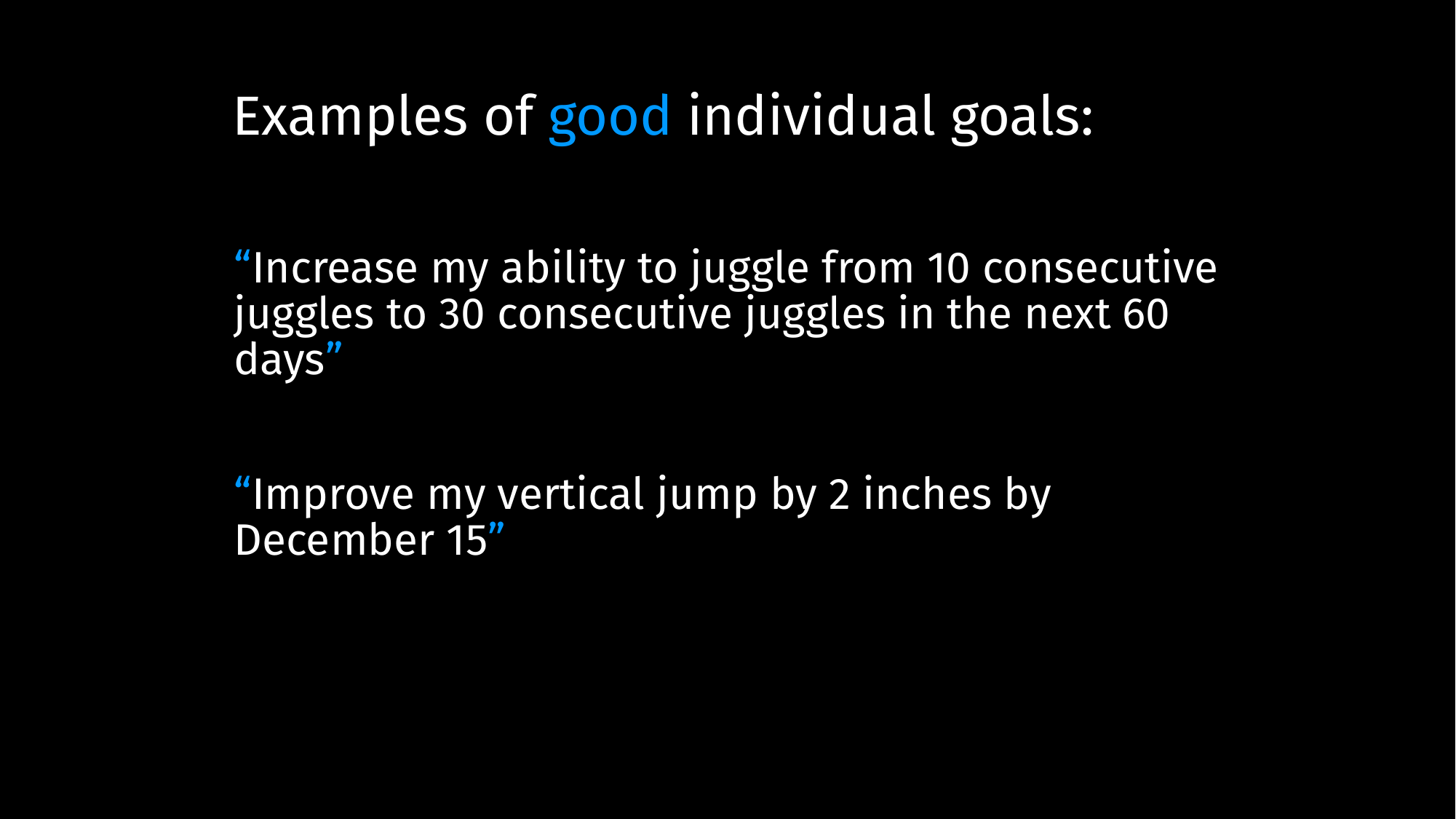

Examples of good individual goals:
“Increase my ability to juggle from 10 consecutive juggles to 30 consecutive juggles in the next 60 days”
“Improve my vertical jump by 2 inches by December 15”